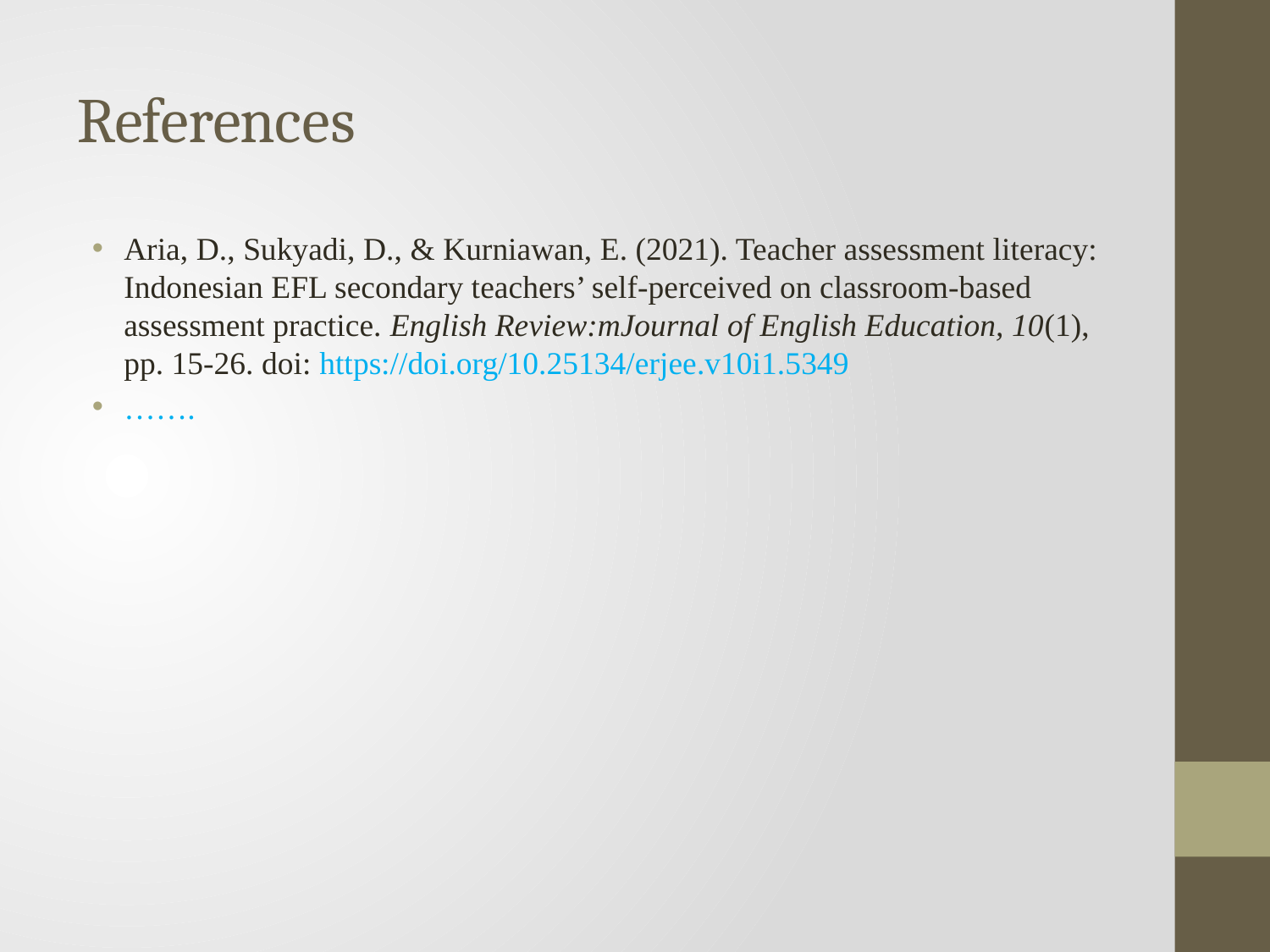

# References
Aria, D., Sukyadi, D., & Kurniawan, E. (2021). Teacher assessment literacy: Indonesian EFL secondary teachers’ self-perceived on classroom-based assessment practice. English Review:mJournal of English Education, 10(1), pp. 15-26. doi: https://doi.org/10.25134/erjee.v10i1.5349
…….